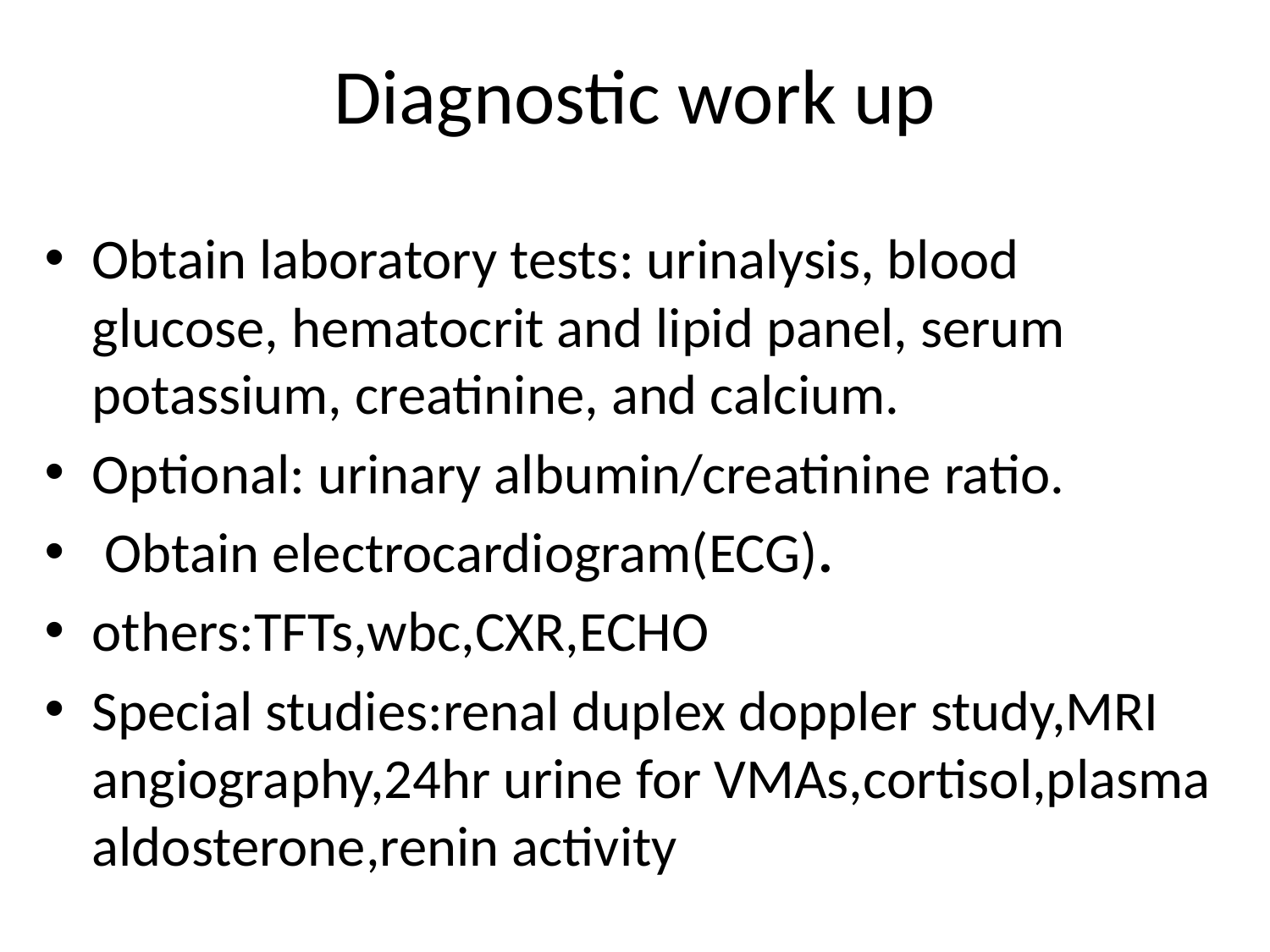

# Diagnostic work up

Obtain laboratory tests: urinalysis, blood glucose, hematocrit and lipid panel, serum potassium, creatinine, and calcium.
Optional: urinary albumin/creatinine ratio.
 Obtain electrocardiogram(ECG).
others:TFTs,wbc,CXR,ECHO
Special studies:renal duplex doppler study,MRI angiography,24hr urine for VMAs,cortisol,plasma aldosterone,renin activity